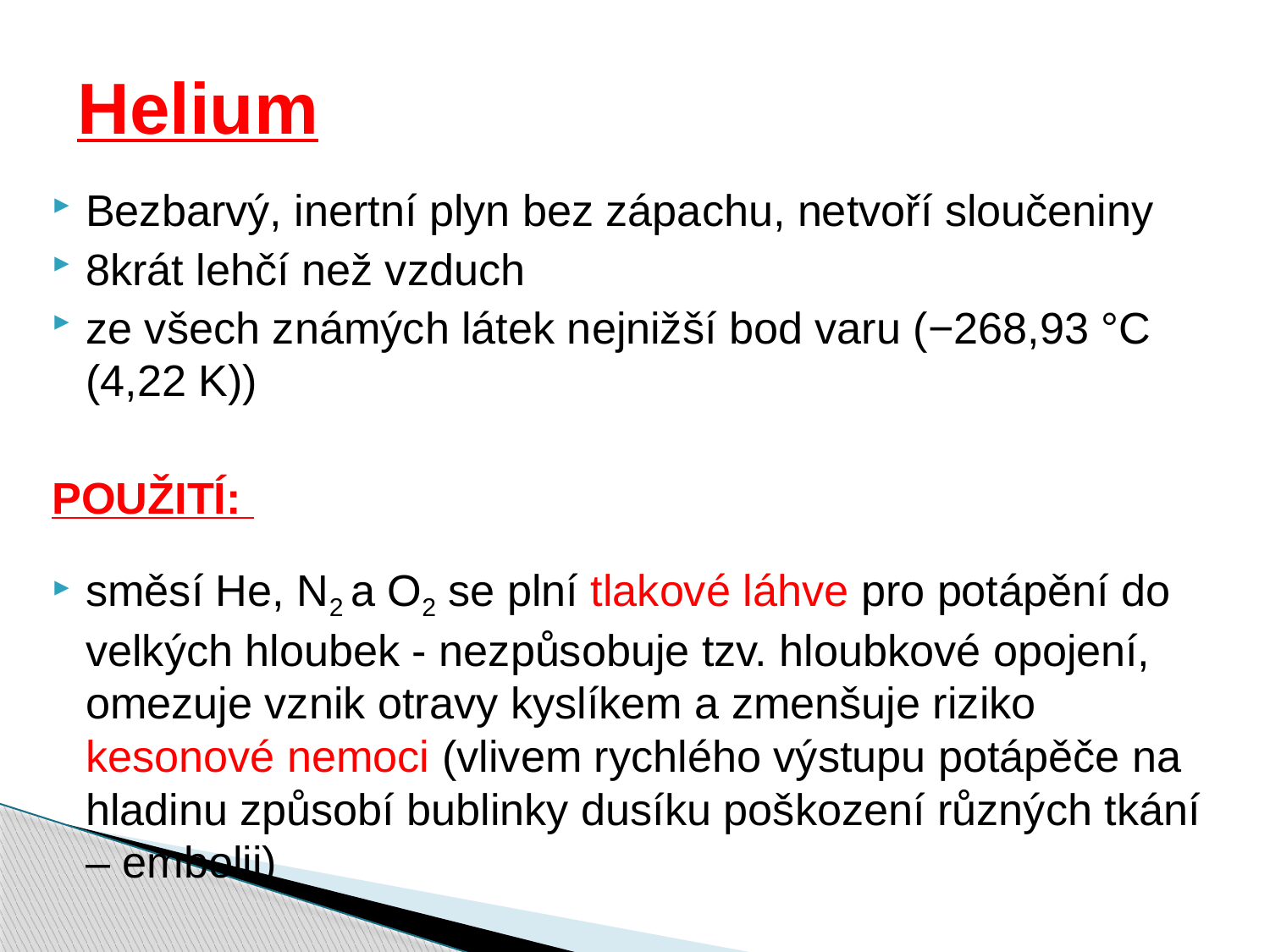

# Helium
Bezbarvý, inertní plyn bez zápachu, netvoří sloučeniny
8krát lehčí než vzduch
ze všech známých látek nejnižší bod varu (−268,93 °C (4,22 K))

POUŽITÍ:

směsí He, N2 a O2 se plní tlakové láhve pro potápění do velkých hloubek - nezpůsobuje tzv. hloubkové opojení, omezuje vznik otravy kyslíkem a zmenšuje riziko kesonové nemoci (vlivem rychlého výstupu potápěče na hladinu způsobí bublinky dusíku poškození různých tkání – embolii)